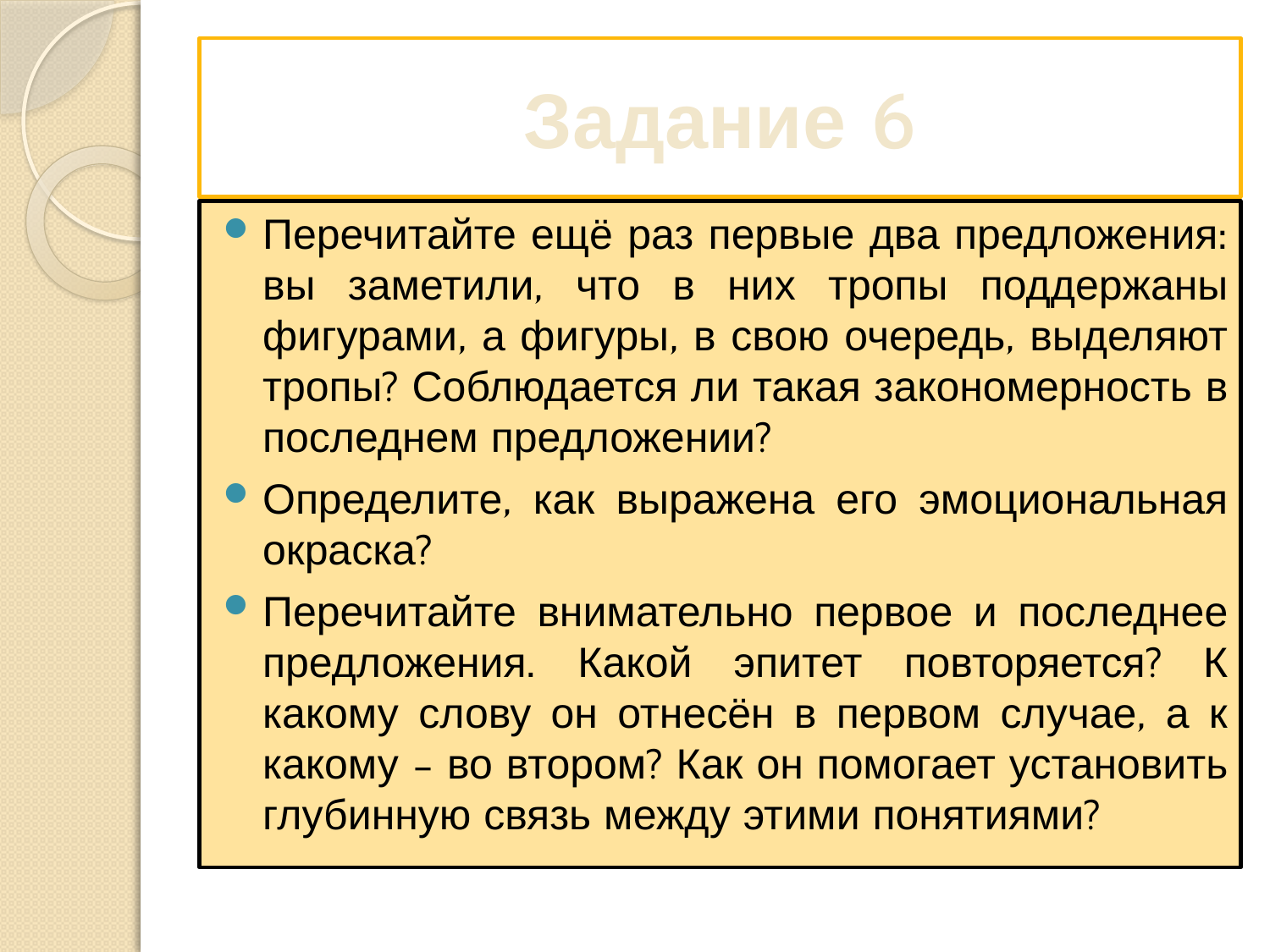

# Задание 6
Перечитайте ещё раз первые два предложения: вы заметили, что в них тропы поддержаны фигурами, а фигуры, в свою очередь, выделяют тропы? Соблюдается ли такая закономерность в последнем предложении?
Определите, как выражена его эмоциональная окраска?
Перечитайте внимательно первое и последнее предложения. Какой эпитет повторяется? К какому слову он отнесён в первом случае, а к какому – во втором? Как он помогает установить глубинную связь между этими понятиями?